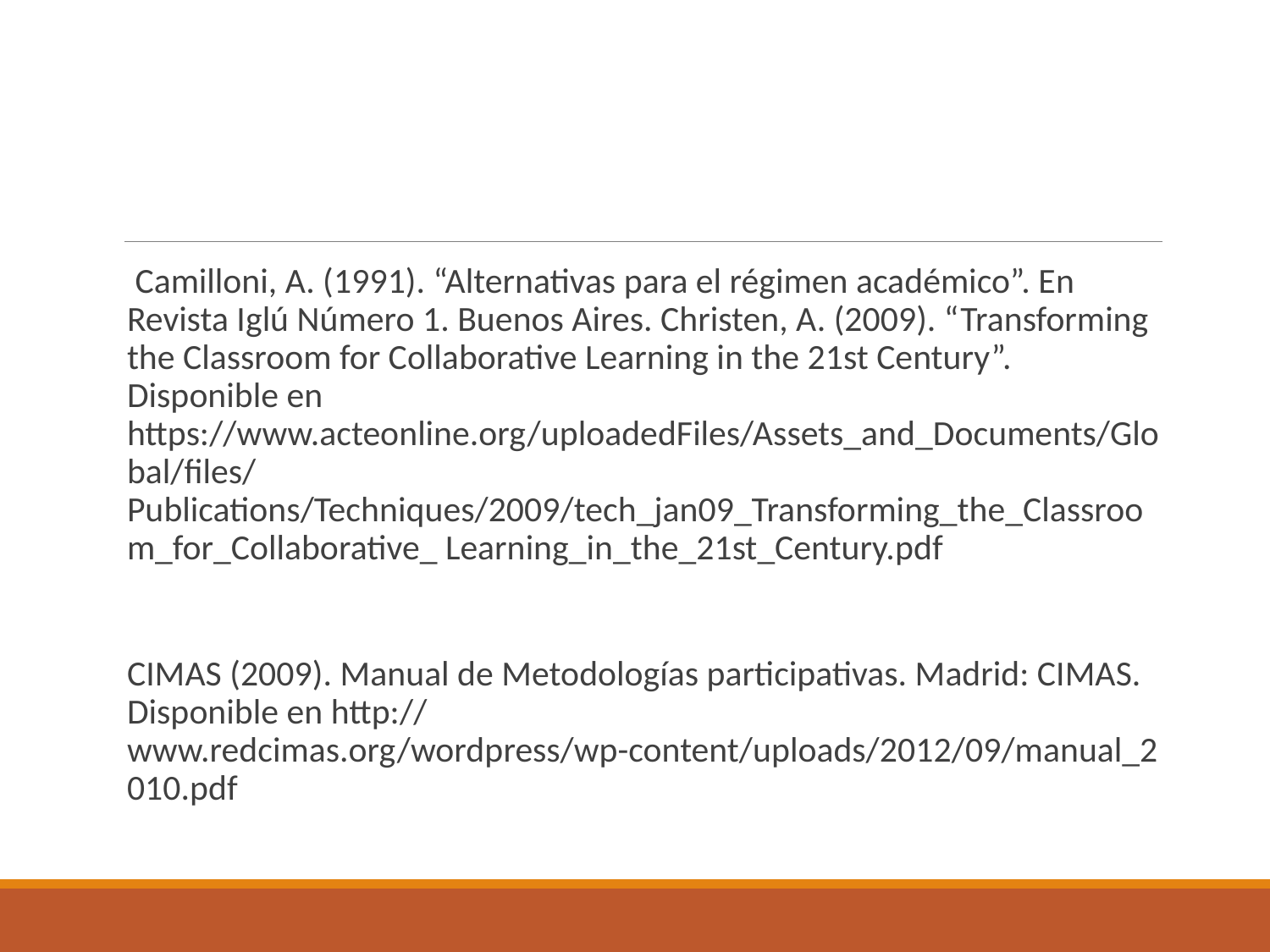

#
 Camilloni, A. (1991). “Alternativas para el régimen académico”. En Revista Iglú Número 1. Buenos Aires. Christen, A. (2009). “Transforming the Classroom for Collaborative Learning in the 21st Century”. Disponible en https://www.acteonline.org/uploadedFiles/Assets_and_Documents/Global/files/ Publications/Techniques/2009/tech_jan09_Transforming_the_Classroom_for_Collaborative_ Learning_in_the_21st_Century.pdf

CIMAS (2009). Manual de Metodologías participativas. Madrid: CIMAS. Disponible en http:// www.redcimas.org/wordpress/wp-content/uploads/2012/09/manual_2010.pdf